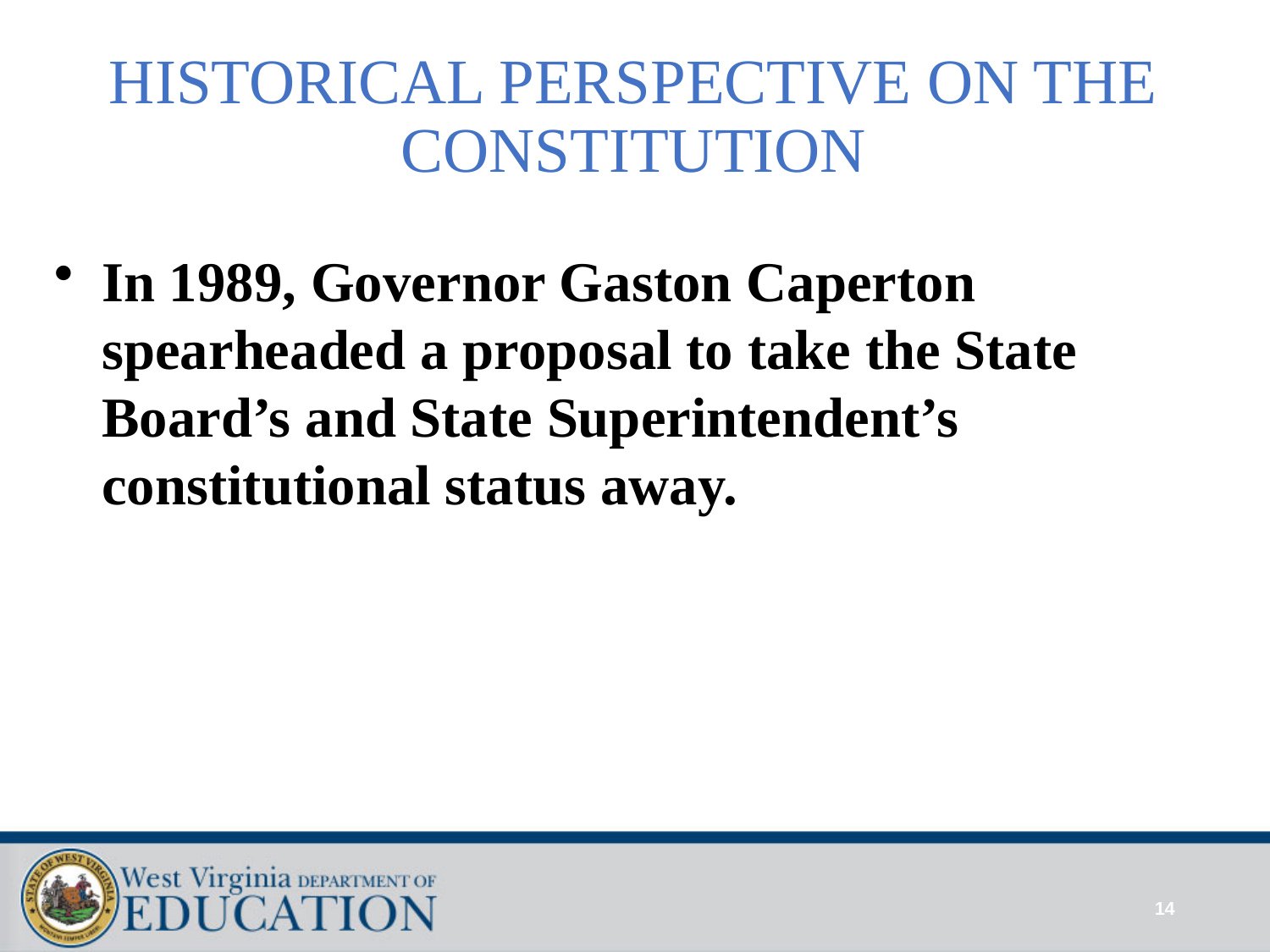

# HISTORICAL PERSPECTIVE ON THE CONSTITUTION
In 1989, Governor Gaston Caperton spearheaded a proposal to take the State Board’s and State Superintendent’s constitutional status away.

14